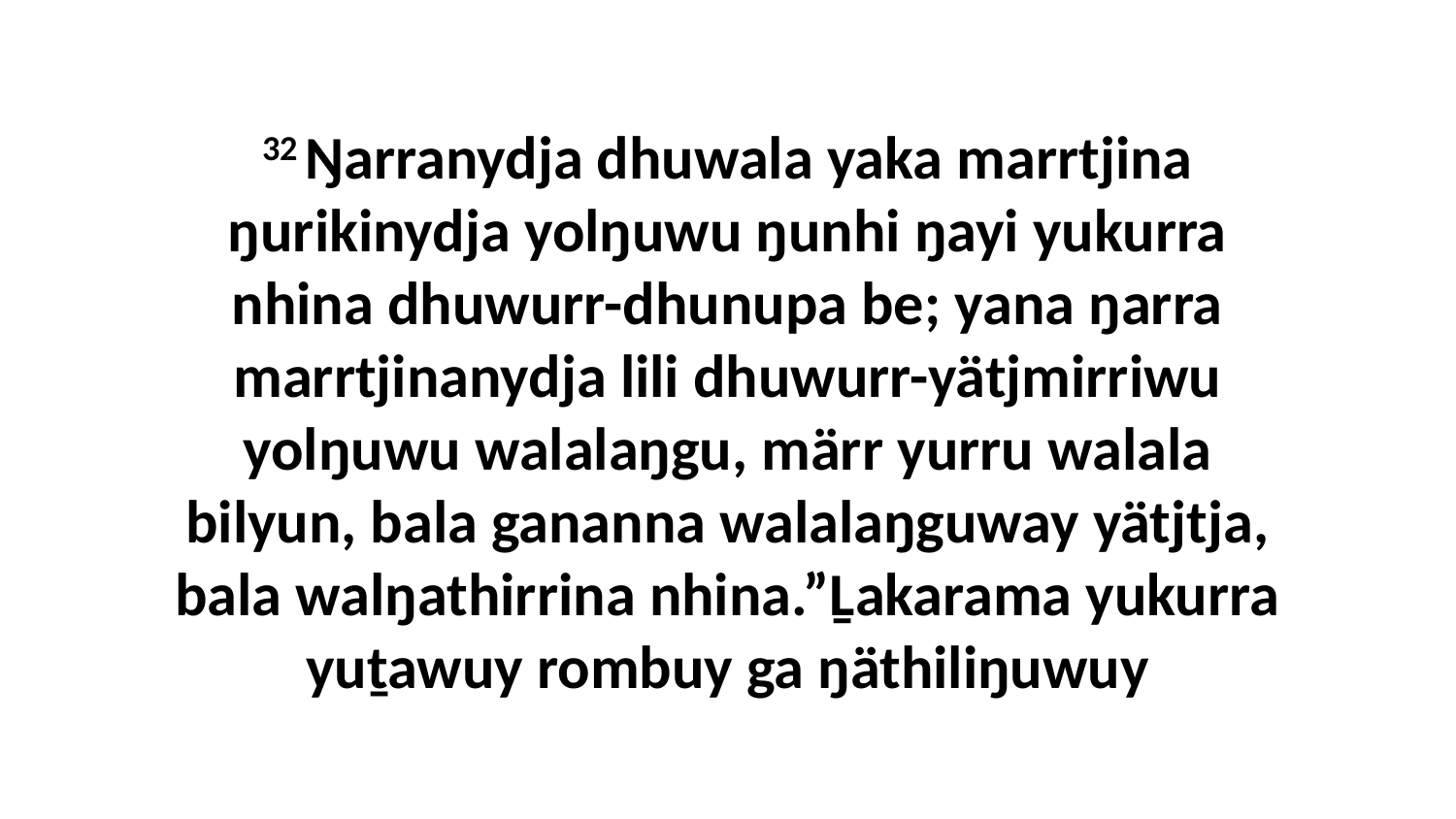

32 Ŋarranydja dhuwala yaka marrtjina ŋurikinydja yolŋuwu ŋunhi ŋayi yukurra nhina dhuwurr-dhunupa be; yana ŋarra marrtjinanydja lili dhuwurr-yätjmirriwu yolŋuwu walalaŋgu, märr yurru walala bilyun, bala gananna walalaŋguway yätjtja, bala walŋathirrina nhina.”Ḻakarama yukurra yuṯawuy rombuy ga ŋäthiliŋuwuy